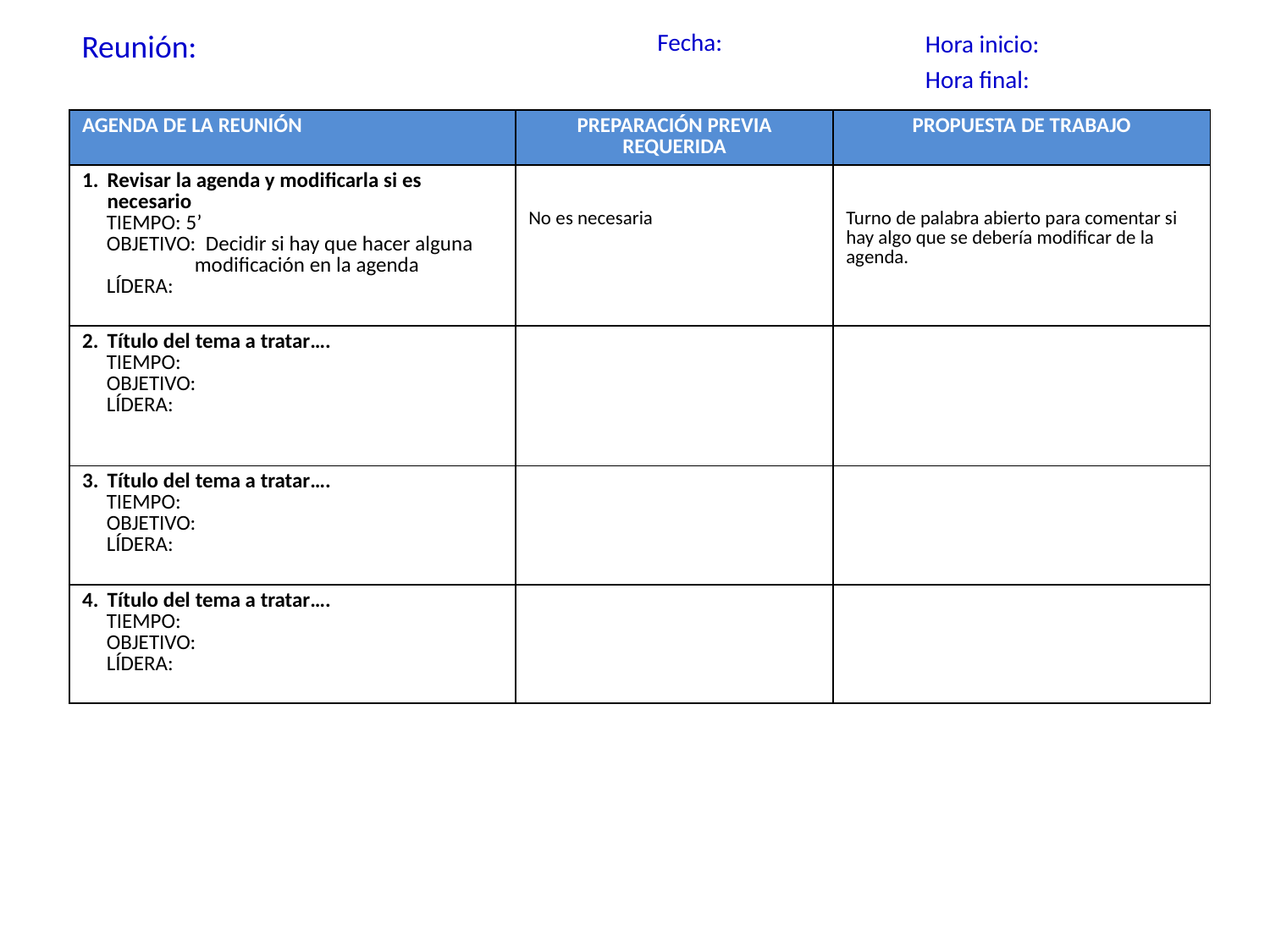

Hora inicio:
Hora final:
Reunión:
Fecha:
| AGENDA DE LA REUNIÓN | PREPARACIÓN PREVIA REQUERIDA | PROPUESTA DE TRABAJO |
| --- | --- | --- |
| Revisar la agenda y modificarla si es necesario TIEMPO: 5’ OBJETIVO: Decidir si hay que hacer alguna modificación en la agenda LÍDERA: | No es necesaria | Turno de palabra abierto para comentar si hay algo que se debería modificar de la agenda. |
| Título del tema a tratar…. TIEMPO: OBJETIVO: LÍDERA: |  |  |
| Título del tema a tratar…. TIEMPO: OBJETIVO: LÍDERA: |  |  |
| Título del tema a tratar…. TIEMPO: OBJETIVO: LÍDERA: |  |  |